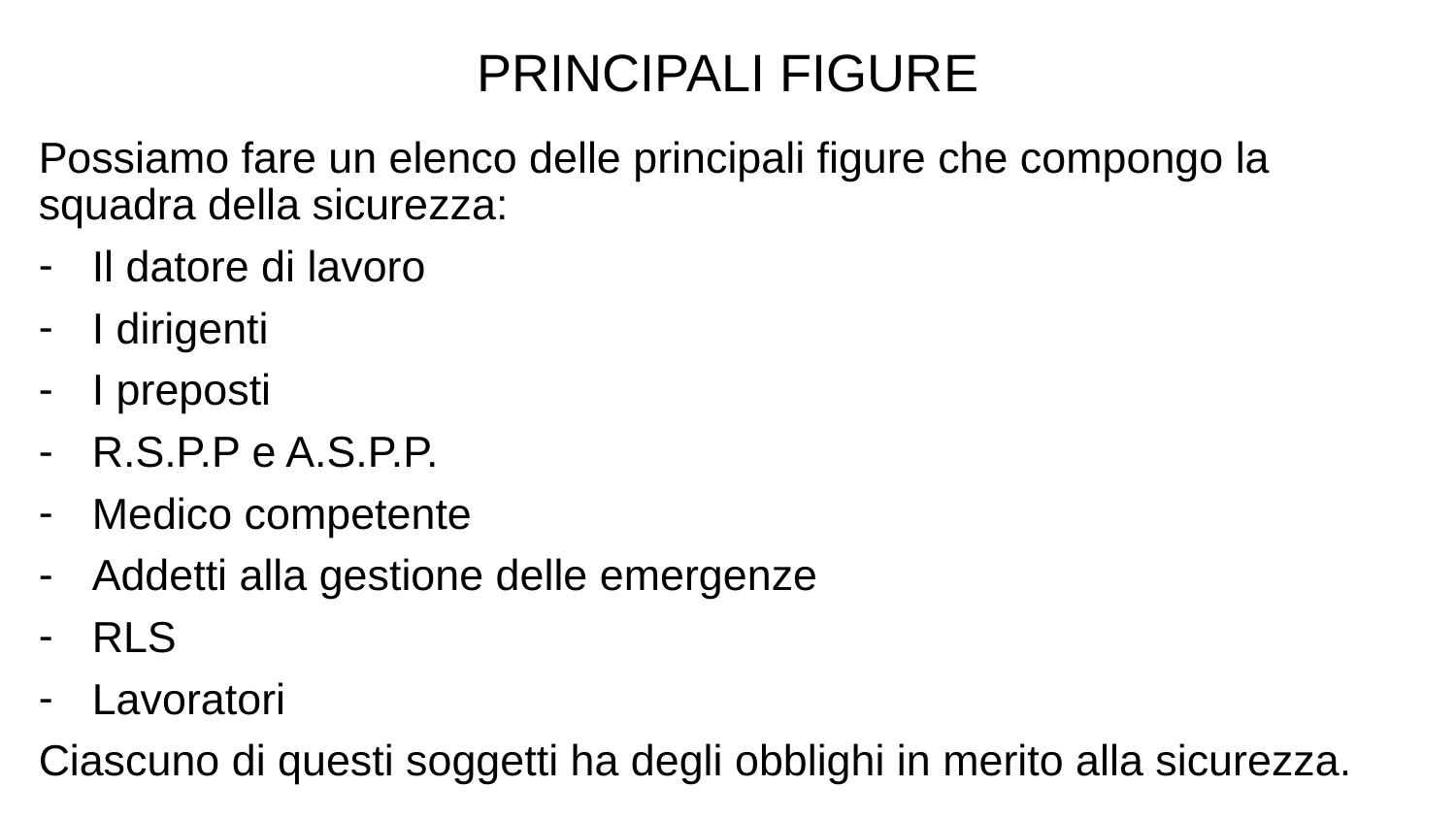

PRINCIPALI FIGURE

Possiamo fare un elenco delle principali figure che compongo la squadra della sicurezza:
Il datore di lavoro
I dirigenti
I preposti
R.S.P.P e A.S.P.P.
Medico competente
Addetti alla gestione delle emergenze
RLS
Lavoratori
Ciascuno di questi soggetti ha degli obblighi in merito alla sicurezza.